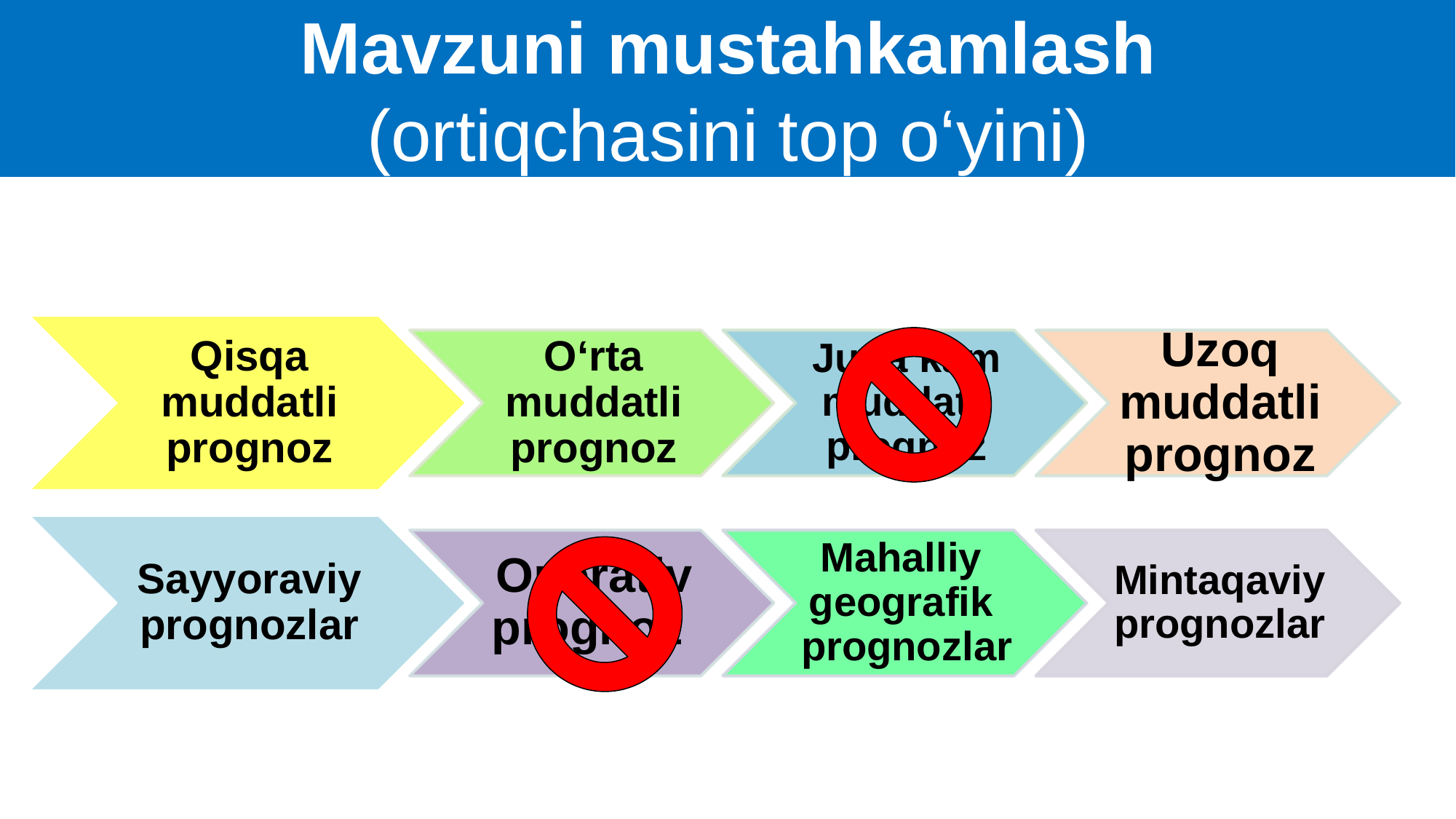

Mavzuni mustahkamlash
(ortiqchasini top o‘yini)
Qisqa muddatli prognoz
O‘rta muddatli prognoz
Juda kam muddatli prognoz
Uzoq muddatli prognoz
Sayyoraviy prognozlar
Operativ prognoz
Mahalliy  geografik  prognozlar
Mintaqaviy prognozlar